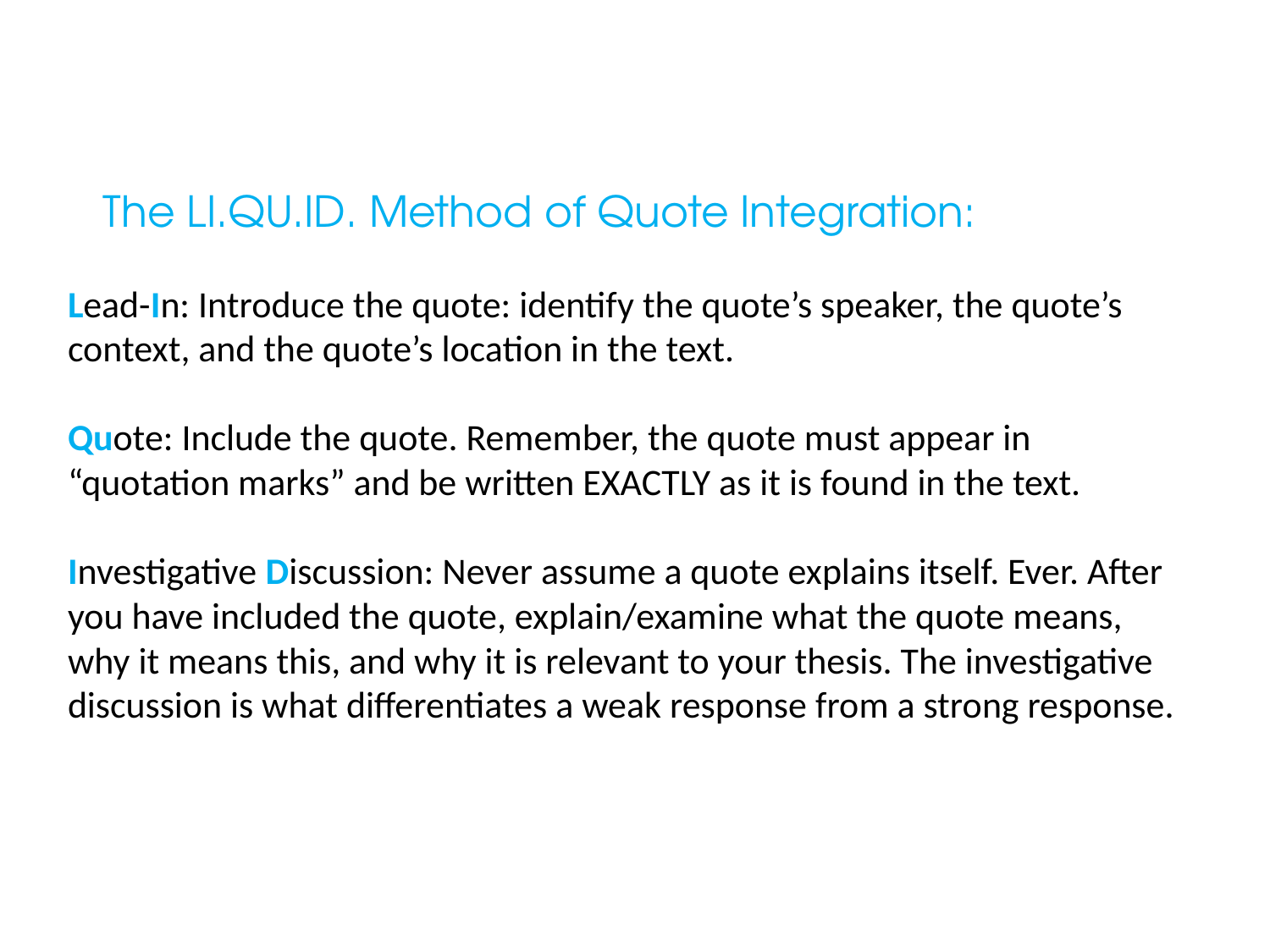

# The LI.QU.ID. Method of Quote Integration: Lead-In: Introduce the quote: identify the quote’s speaker, the quote’s context, and the quote’s location in the text. Quote: Include the quote. Remember, the quote must appear in “quotation marks” and be written EXACTLY as it is found in the text. Investigative Discussion: Never assume a quote explains itself. Ever. After you have included the quote, explain/examine what the quote means, why it means this, and why it is relevant to your thesis. The investigative discussion is what differentiates a weak response from a strong response.